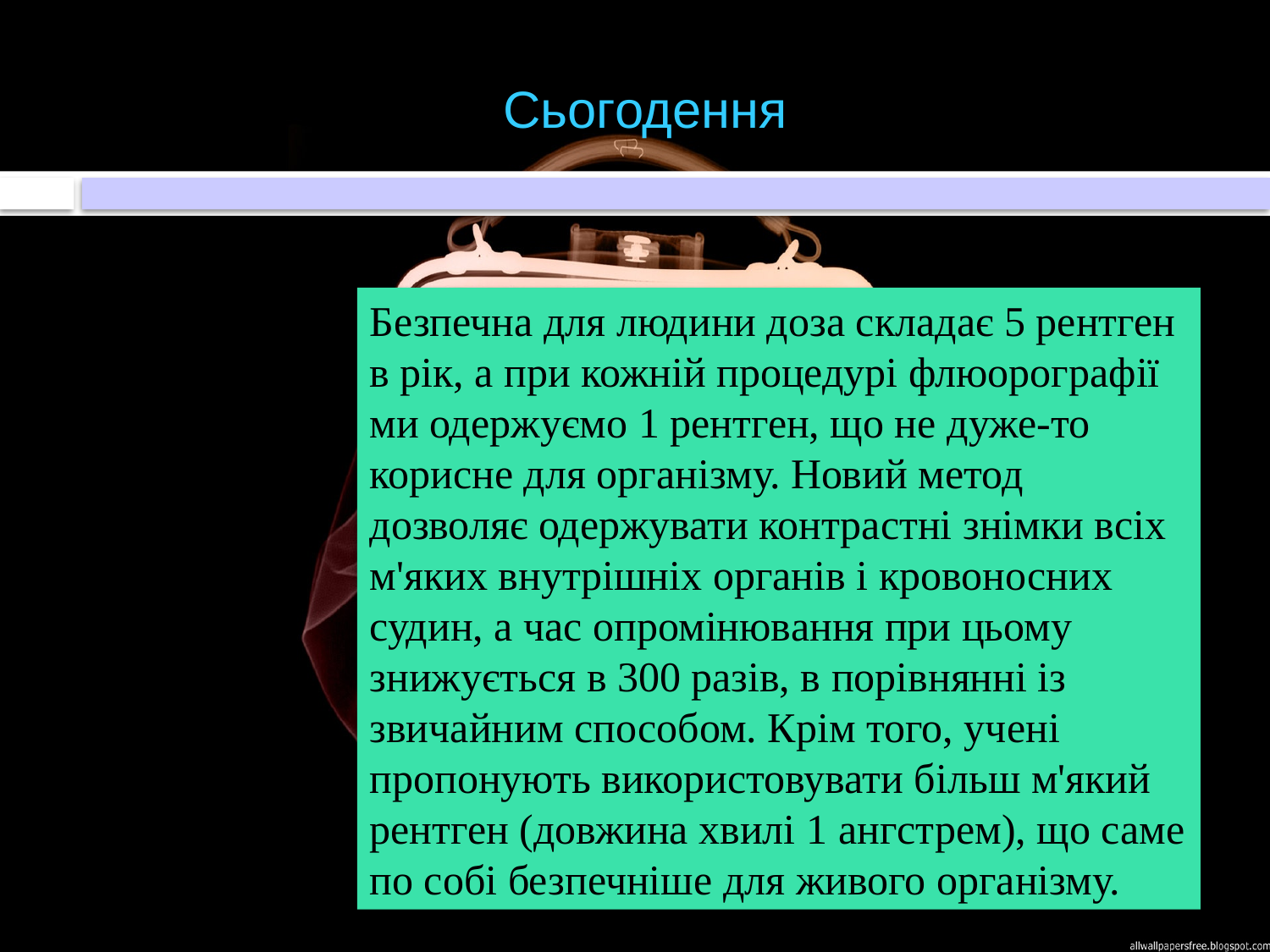

# Сьогодення
Безпечна для людини доза складає 5 рентген в рік, а при кожній процедурі флюорографії ми одержуємо 1 рентген, що не дуже-то корисне для організму. Новий метод дозволяє одержувати контрастні знімки всіх м'яких внутрішніх органів і кровоносних судин, а час опромінювання при цьому знижується в 300 разів, в порівнянні із звичайним способом. Крім того, учені пропонують використовувати більш м'який рентген (довжина хвилі 1 ангстрем), що саме по собі безпечніше для живого організму.